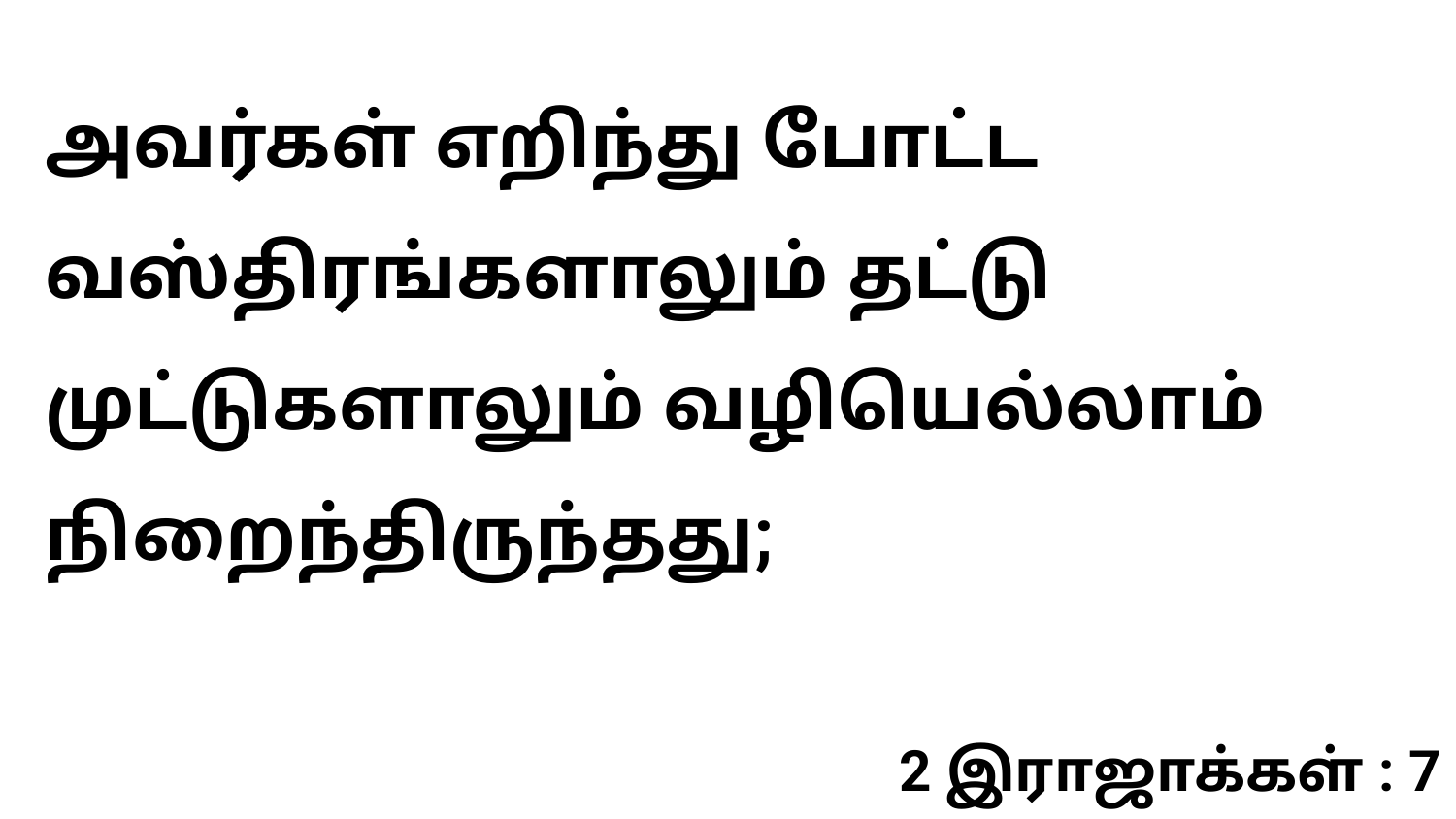

அவர்கள் எறிந்து போட்ட வஸ்திரங்களாலும் தட்டு முட்டுகளாலும் வழியெல்லாம் நிறைந்திருந்தது;
2 இராஜாக்கள் : 7